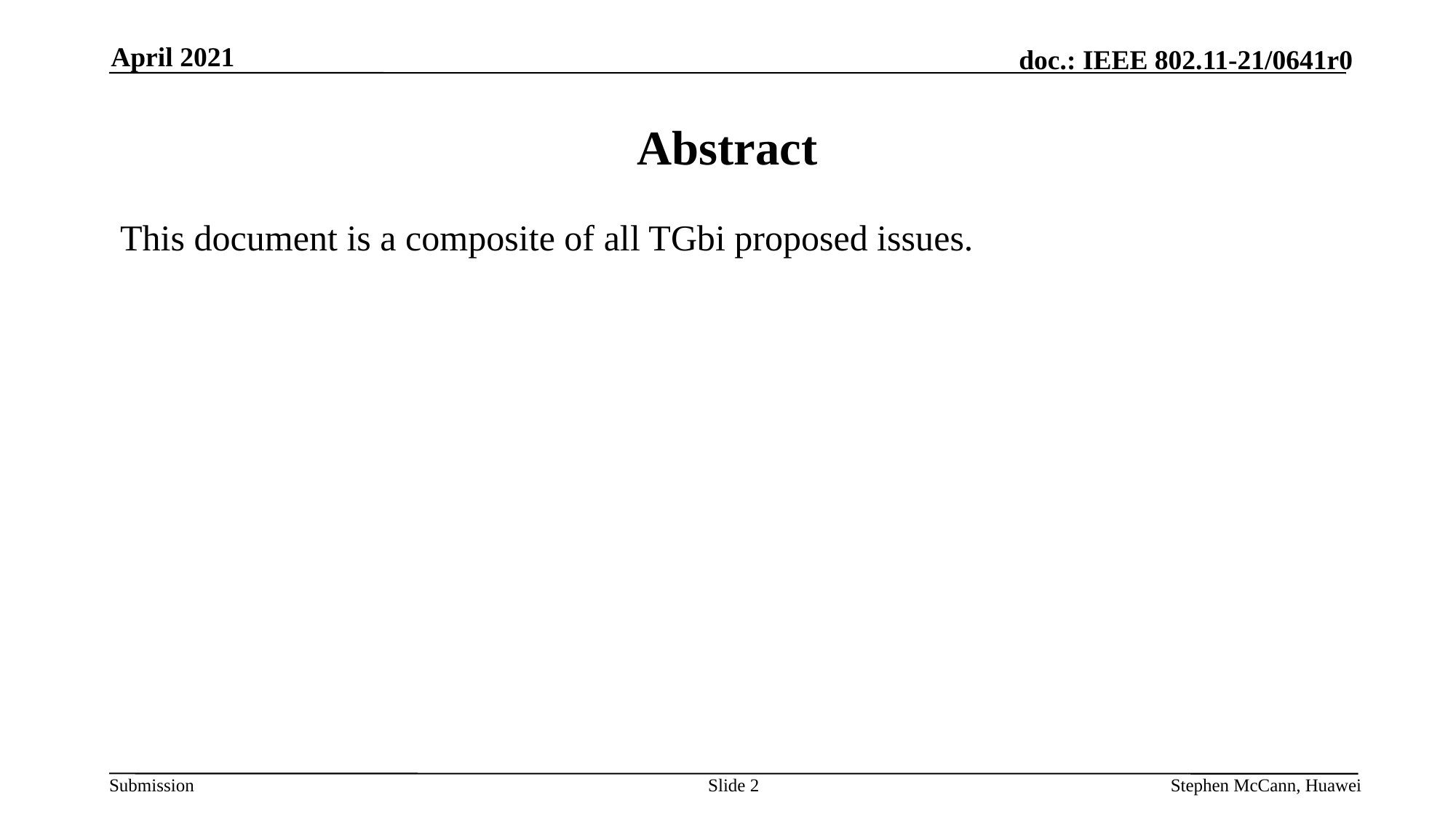

April 2021
# Abstract
This document is a composite of all TGbi proposed issues.

Slide 2
Stephen McCann, Huawei